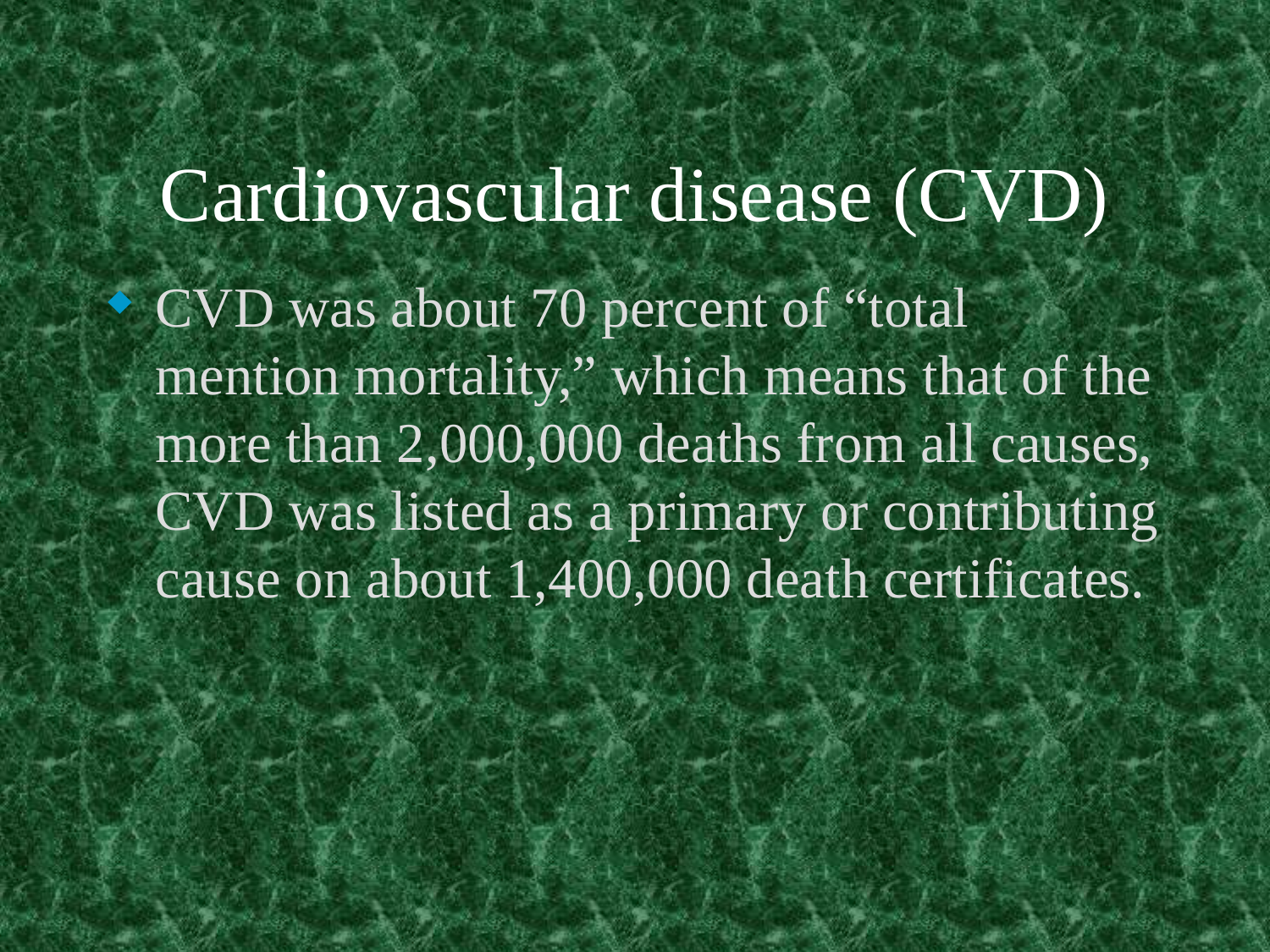

# Cardiovascular disease (CVD)
CVD was about 70 percent of “total mention mortality,” which means that of the more than 2,000,000 deaths from all causes, CVD was listed as a primary or contributing cause on about 1,400,000 death certificates.